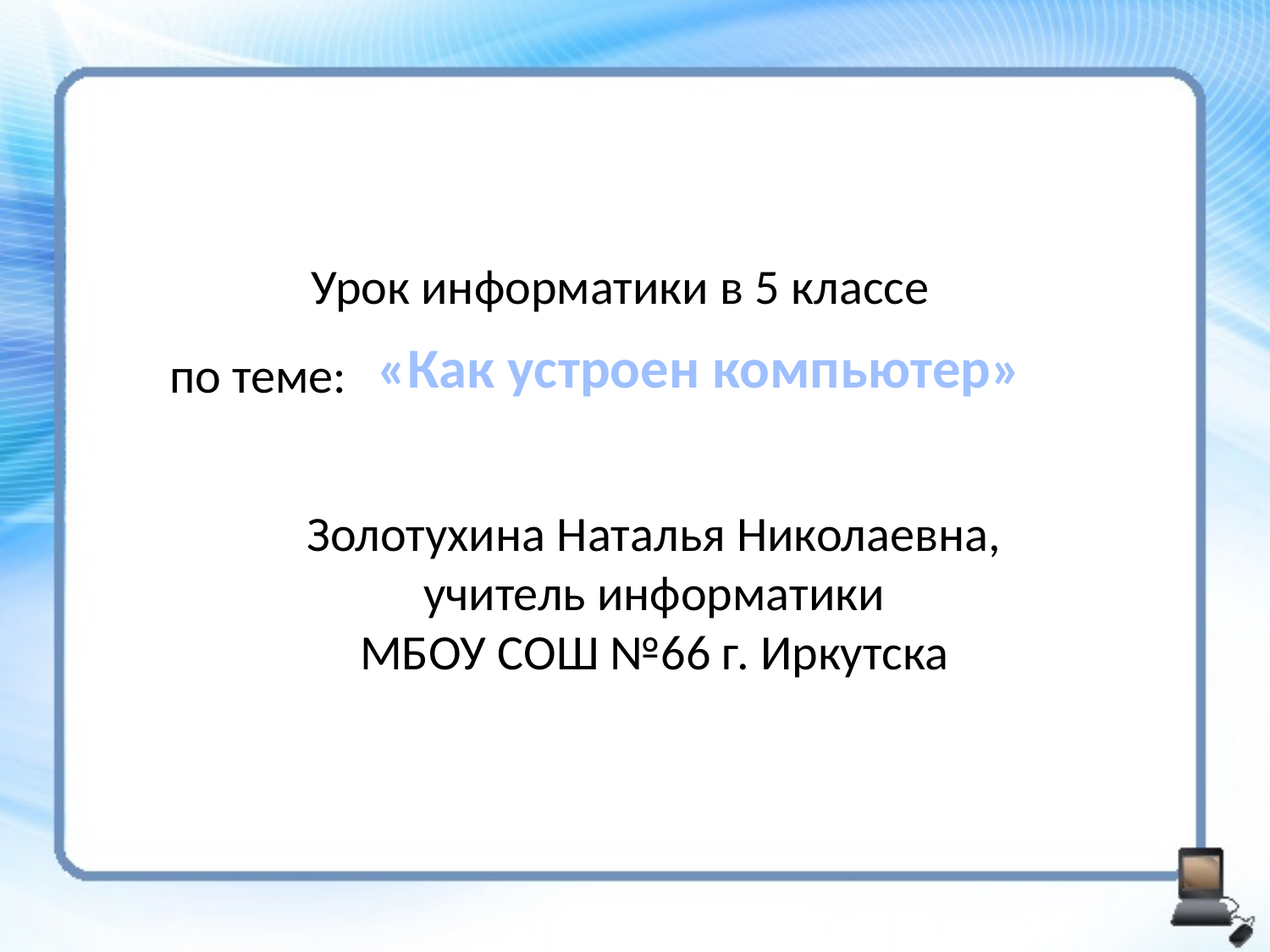

Урок информатики в 5 классе
      по теме:
«Как устроен компьютер»
Золотухина Наталья Николаевна,
учитель информатики
МБОУ СОШ №66 г. Иркутска